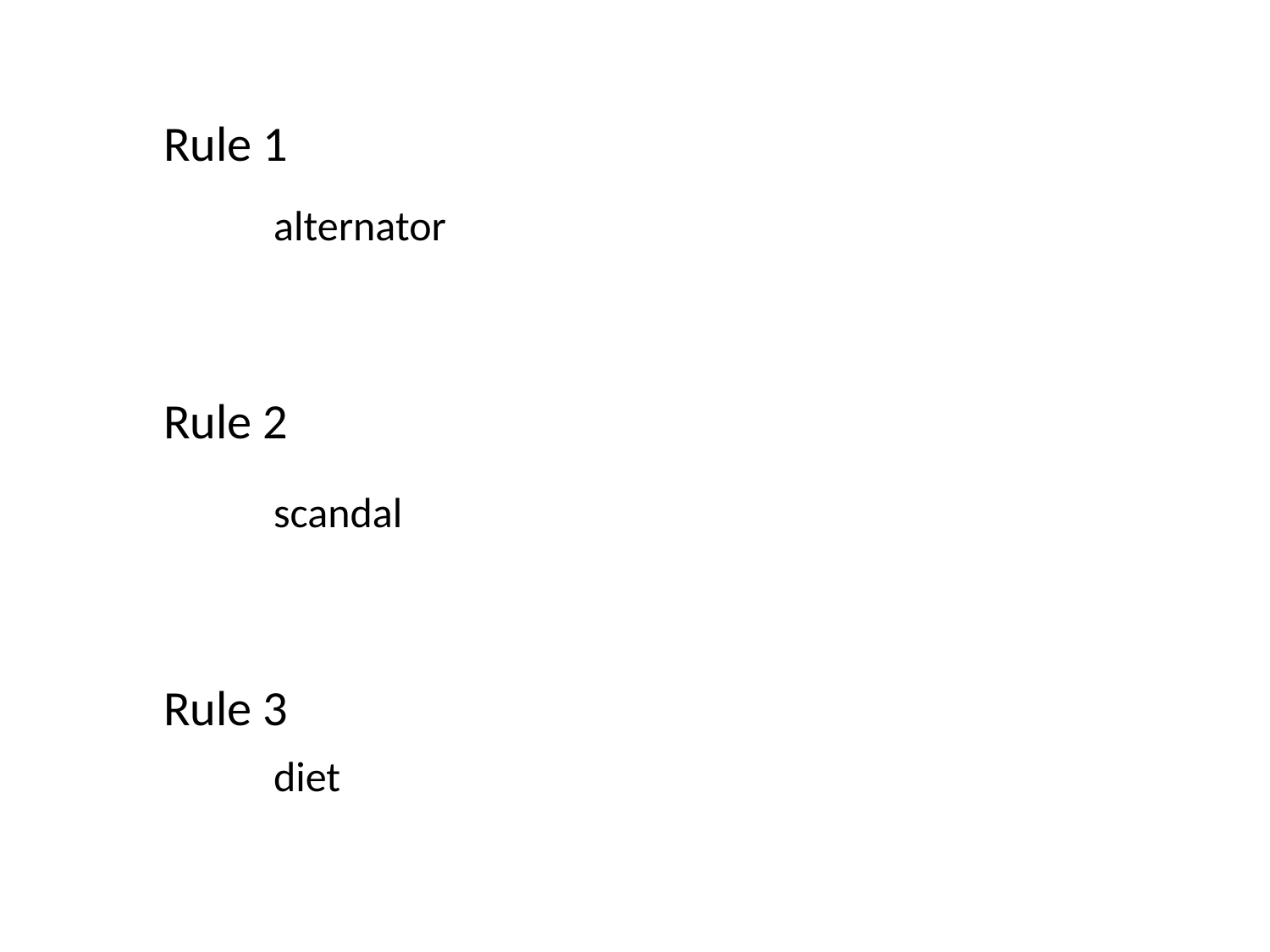

Rule 1
alternator
Rule 2
scandal
Rule 3
diet